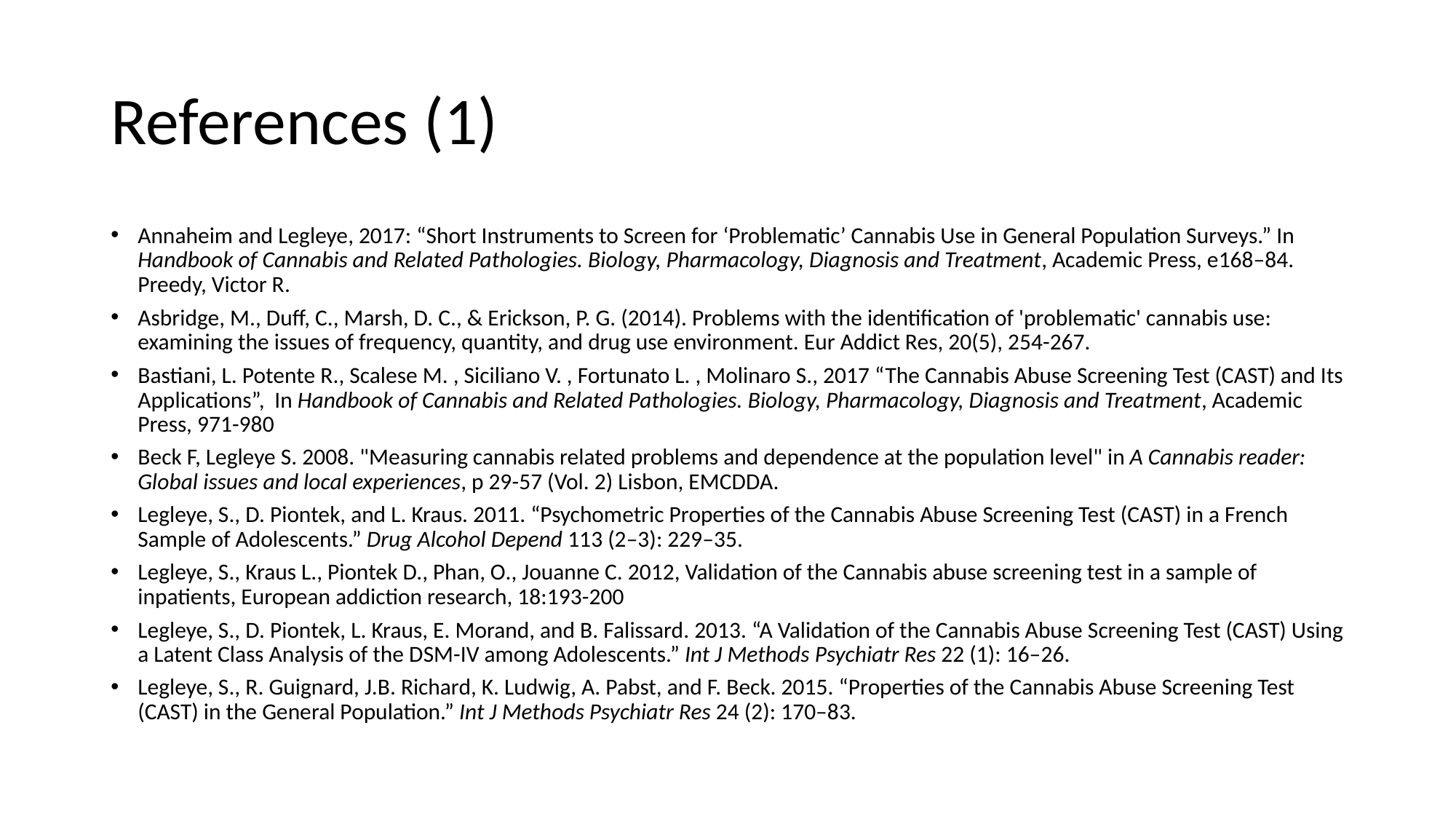

# References (1)
Annaheim and Legleye, 2017: “Short Instruments to Screen for ‘Problematic’ Cannabis Use in General Population Surveys.” In Handbook of Cannabis and Related Pathologies. Biology, Pharmacology, Diagnosis and Treatment, Academic Press, e168–84. Preedy, Victor R.
Asbridge, M., Duff, C., Marsh, D. C., & Erickson, P. G. (2014). Problems with the identification of 'problematic' cannabis use: examining the issues of frequency, quantity, and drug use environment. Eur Addict Res, 20(5), 254-267.
Bastiani, L. Potente R., Scalese M. , Siciliano V. , Fortunato L. , Molinaro S., 2017 “The Cannabis Abuse Screening Test (CAST) and Its Applications”,  In Handbook of Cannabis and Related Pathologies. Biology, Pharmacology, Diagnosis and Treatment, Academic Press, 971-980
Beck F, Legleye S. 2008. "Measuring cannabis related problems and dependence at the population level" in A Cannabis reader: Global issues and local experiences, p 29-57 (Vol. 2) Lisbon, EMCDDA.
Legleye, S., D. Piontek, and L. Kraus. 2011. “Psychometric Properties of the Cannabis Abuse Screening Test (CAST) in a French Sample of Adolescents.” Drug Alcohol Depend 113 (2–3): 229–35.
Legleye, S., Kraus L., Piontek D., Phan, O., Jouanne C. 2012, Validation of the Cannabis abuse screening test in a sample of inpatients, European addiction research, 18:193-200
Legleye, S., D. Piontek, L. Kraus, E. Morand, and B. Falissard. 2013. “A Validation of the Cannabis Abuse Screening Test (CAST) Using a Latent Class Analysis of the DSM-IV among Adolescents.” Int J Methods Psychiatr Res 22 (1): 16–26.
Legleye, S., R. Guignard, J.B. Richard, K. Ludwig, A. Pabst, and F. Beck. 2015. “Properties of the Cannabis Abuse Screening Test (CAST) in the General Population.” Int J Methods Psychiatr Res 24 (2): 170–83.